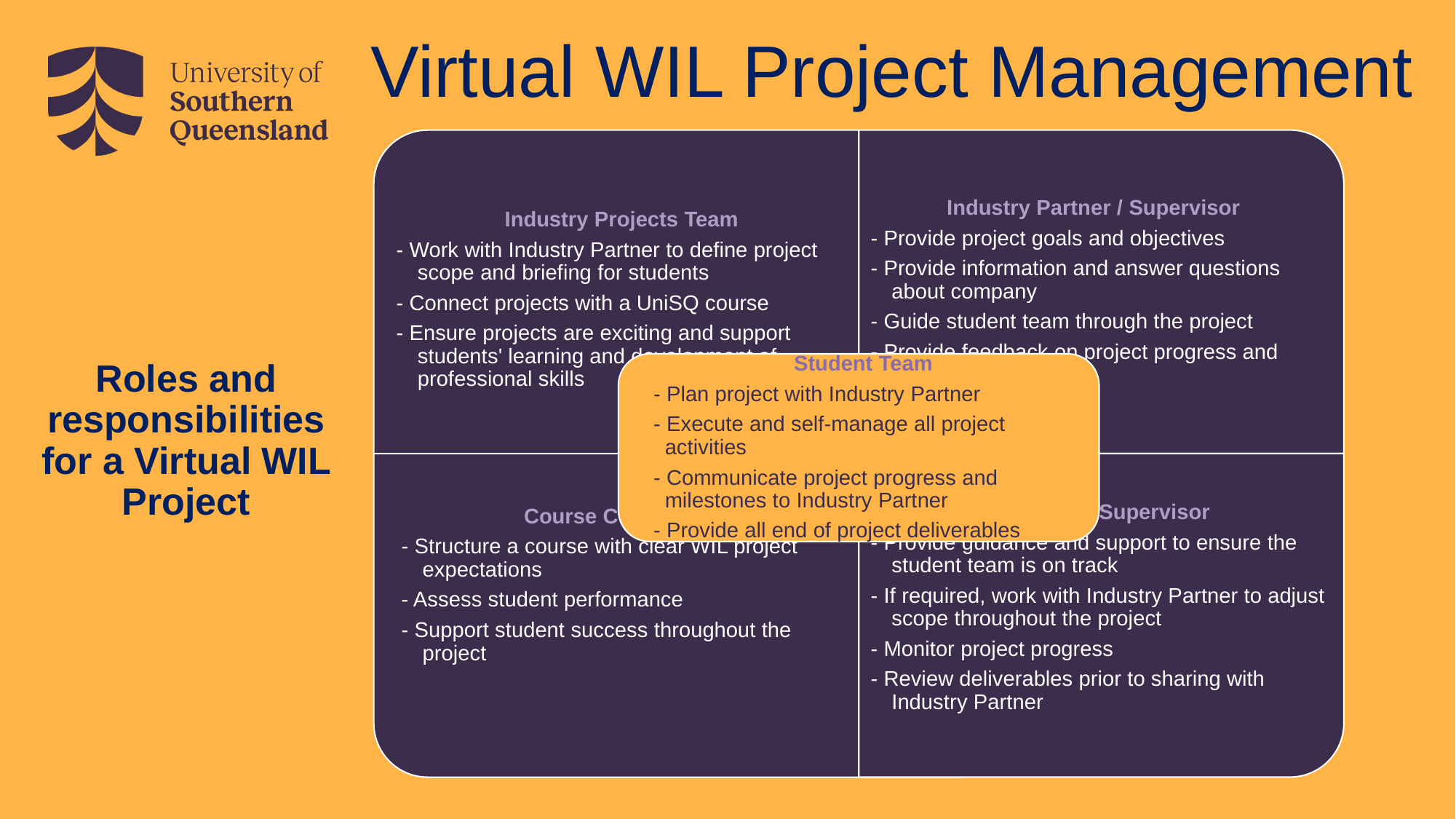

Virtual WIL Project Management​
Industry Projects Team
- Work with Industry Partner to define project scope and briefing for students
- Connect projects with a UniSQ course
- Ensure projects are exciting and support students' learning and development of professional skills
Industry Partner / Supervisor
- Provide project goals and objectives
- Provide information and answer questions about company
- Guide student team through the project
- Provide feedback on project progress and output
Course Coordinator
- Structure a course with clear WIL project expectations
- Assess student performance
- Support student success throughout the project

Academic Supervisor
- Provide guidance and support to ensure the student team is on track
- If required, work with Industry Partner to adjust scope throughout the project
- Monitor project progress
- Review deliverables prior to sharing with Industry Partner
Student Team
- Plan project with Industry Partner
- Execute and self-manage all project activities
- Communicate project progress and milestones to Industry Partner
- Provide all end of project deliverables
Roles and responsibilities for a Virtual WIL Project